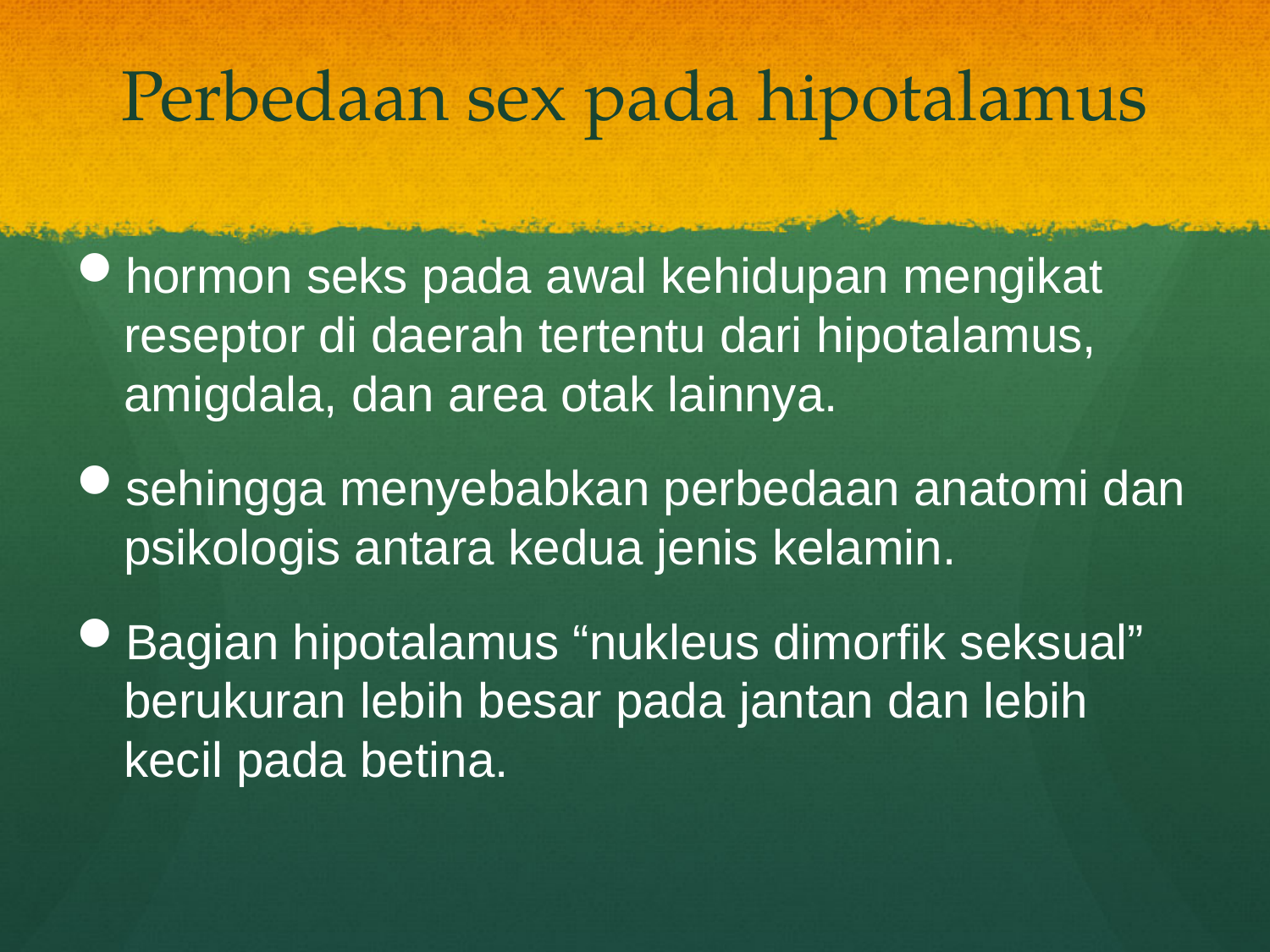

# Perbedaan sex pada hipotalamus
hormon seks pada awal kehidupan mengikat reseptor di daerah tertentu dari hipotalamus, amigdala, dan area otak lainnya.
sehingga menyebabkan perbedaan anatomi dan psikologis antara kedua jenis kelamin.
Bagian hipotalamus “nukleus dimorfik seksual” berukuran lebih besar pada jantan dan lebih kecil pada betina.